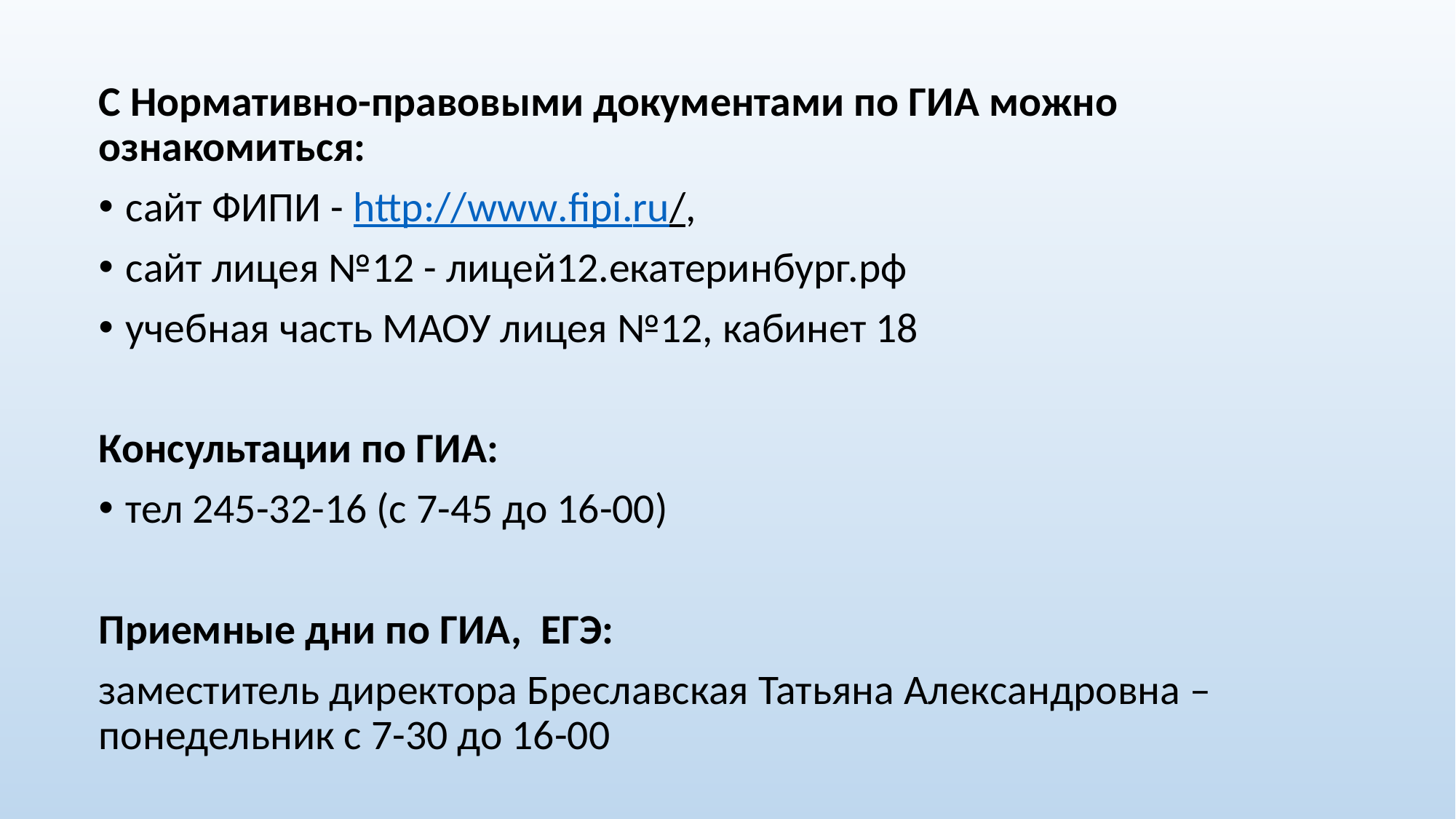

С Нормативно-правовыми документами по ГИА можно ознакомиться:
сайт ФИПИ - http://www.fipi.ru/,
сайт лицея №12 - лицей12.екатеринбург.рф
учебная часть МАОУ лицея №12, кабинет 18

Консультации по ГИА:
тел 245-32-16 (с 7-45 до 16-00)

Приемные дни по ГИА,  ЕГЭ:
заместитель директора Бреславская Татьяна Александровна – понедельник с 7-30 до 16-00